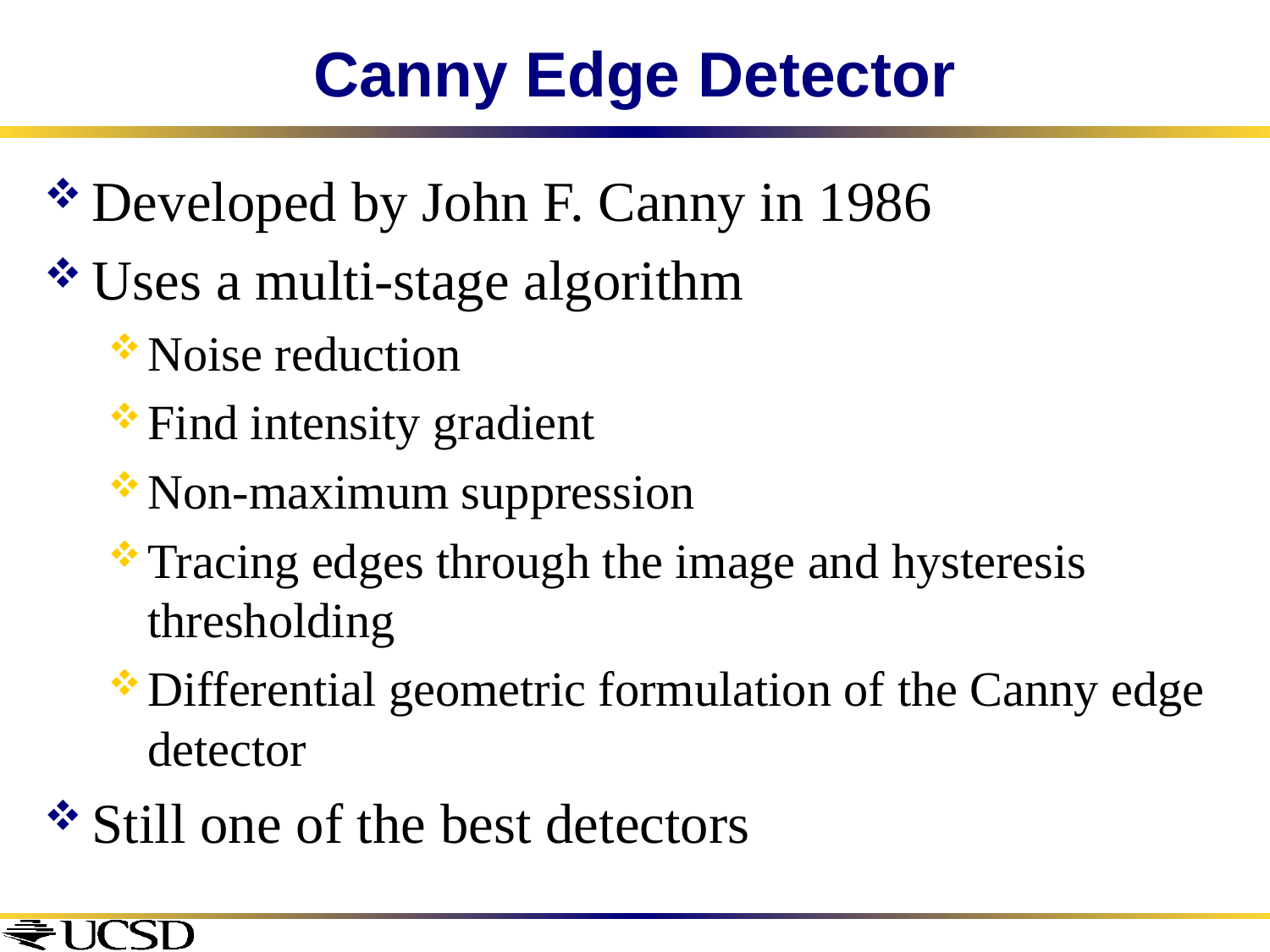

# Canny Edge Detector
Developed by John F. Canny in 1986
Uses a multi-stage algorithm
Noise reduction
Find intensity gradient
Non-maximum suppression
Tracing edges through the image and hysteresis thresholding
Differential geometric formulation of the Canny edge detector
Still one of the best detectors